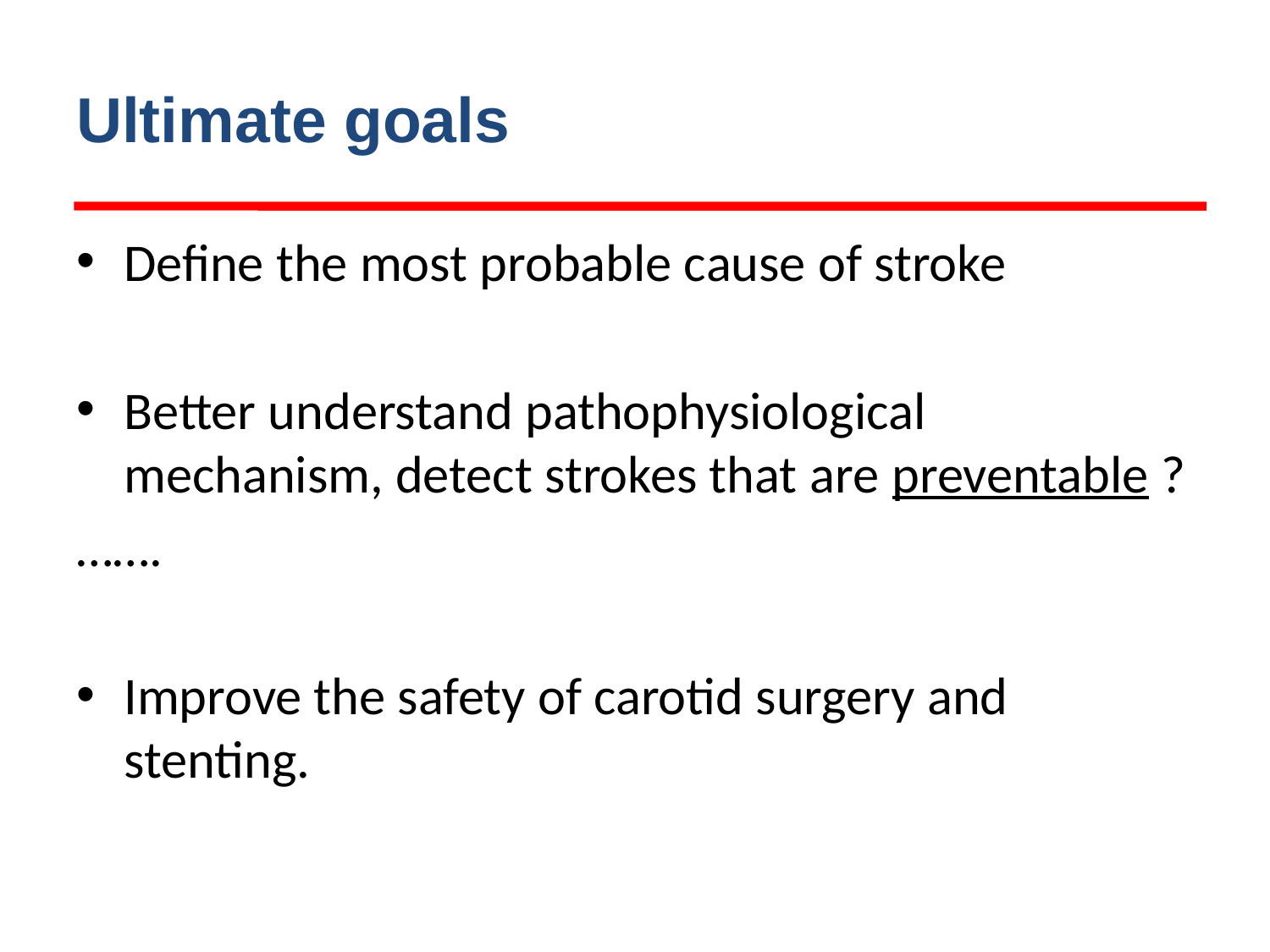

# Ultimate goals

Define the most probable cause of stroke

Better understand pathophysiological mechanism, detect strokes that are preventable ?
…….

Improve the safety of carotid surgery and stenting.